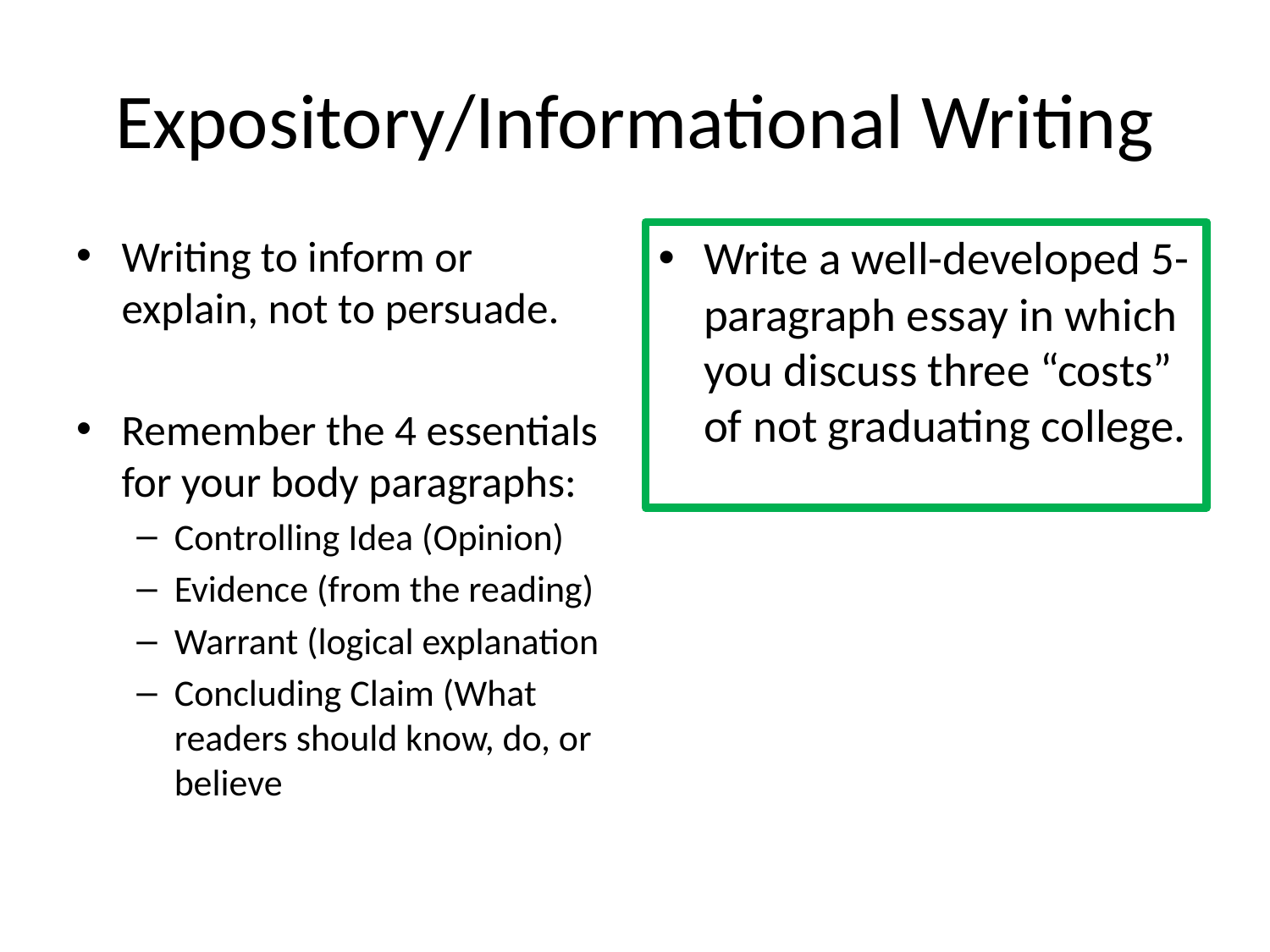

# Expository/Informational Writing
Writing to inform or explain, not to persuade.

Remember the 4 essentials for your body paragraphs:
Controlling Idea (Opinion)
Evidence (from the reading)
Warrant (logical explanation
Concluding Claim (What readers should know, do, or believe

Write a well-developed 5-paragraph essay in which you discuss three “costs” of not graduating college.